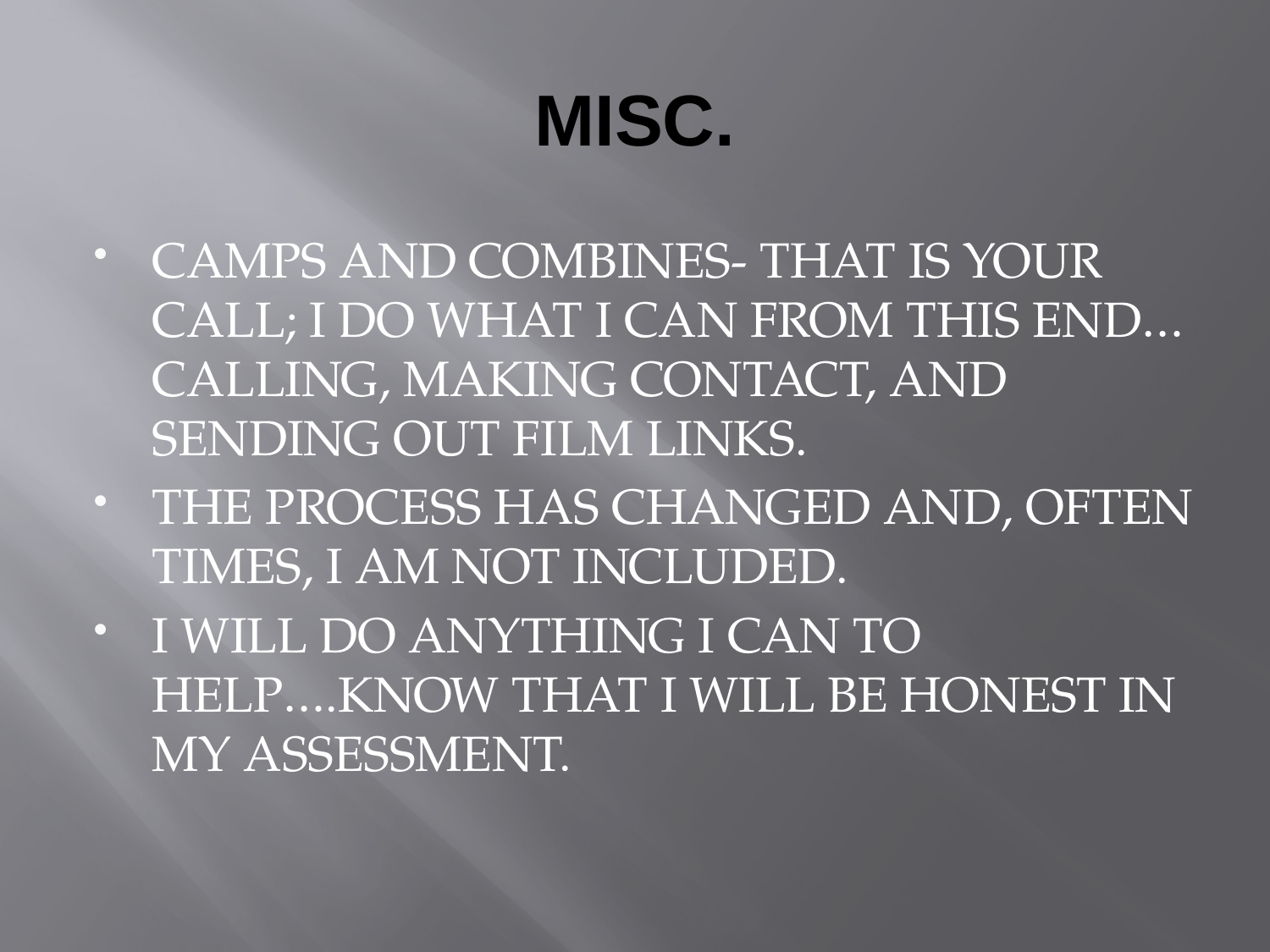

# MISC.
CAMPS AND COMBINES- THAT IS YOUR CALL; I DO WHAT I CAN FROM THIS END…CALLING, MAKING CONTACT, AND SENDING OUT FILM LINKS.
THE PROCESS HAS CHANGED AND, OFTEN TIMES, I AM NOT INCLUDED.
I WILL DO ANYTHING I CAN TO HELP….KNOW THAT I WILL BE HONEST IN MY ASSESSMENT.